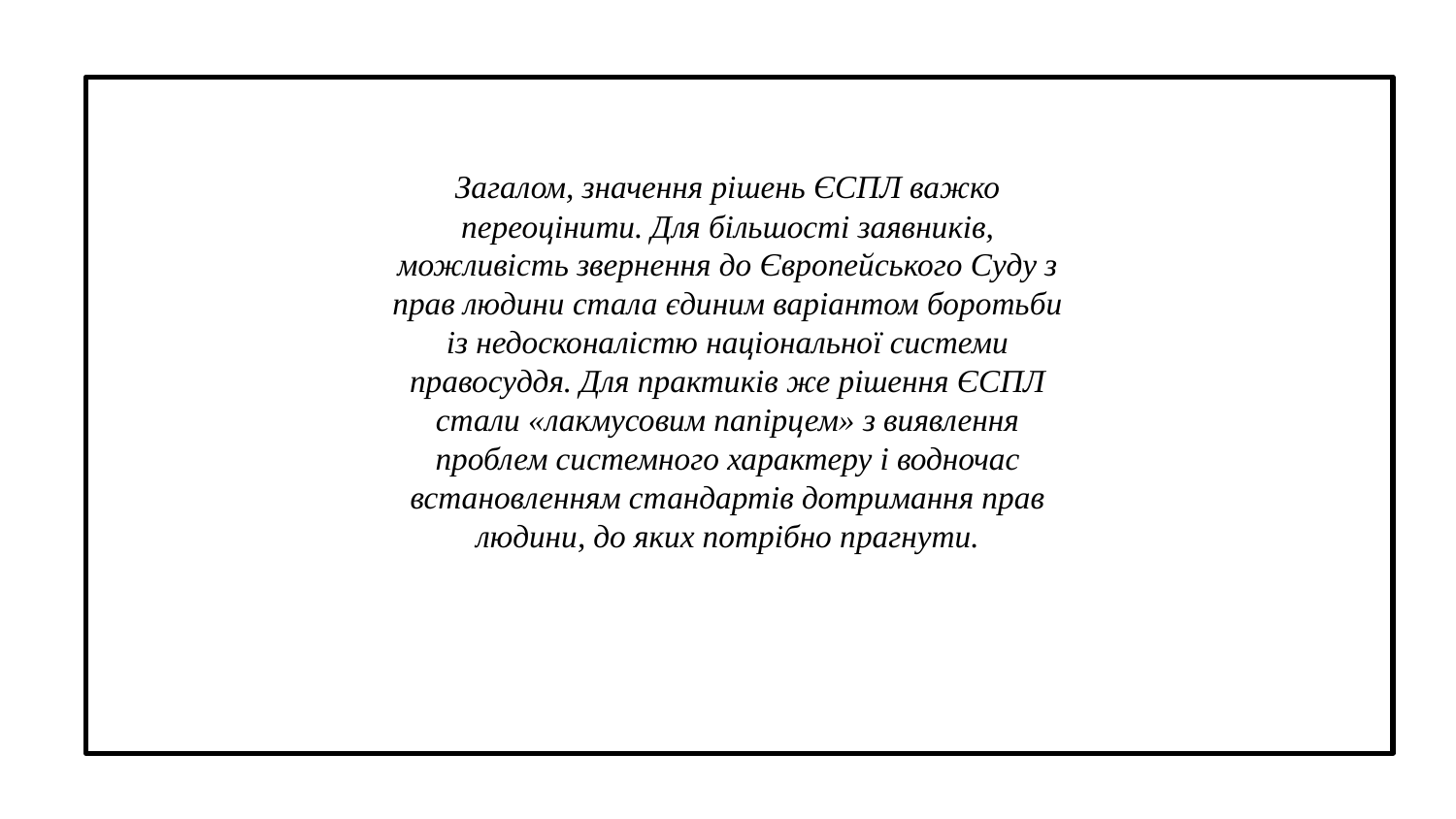

Загалом, значення рішень ЄСПЛ важко переоцінити. Для більшості заявників, можливість звернення до Європейського Суду з прав людини стала єдиним варіантом боротьби із недосконалістю національної системи правосуддя. Для практиків же рішення ЄСПЛ стали «лакмусовим папірцем» з виявлення проблем системного характеру і водночас встановленням стандартів дотримання прав людини, до яких потрібно прагнути.